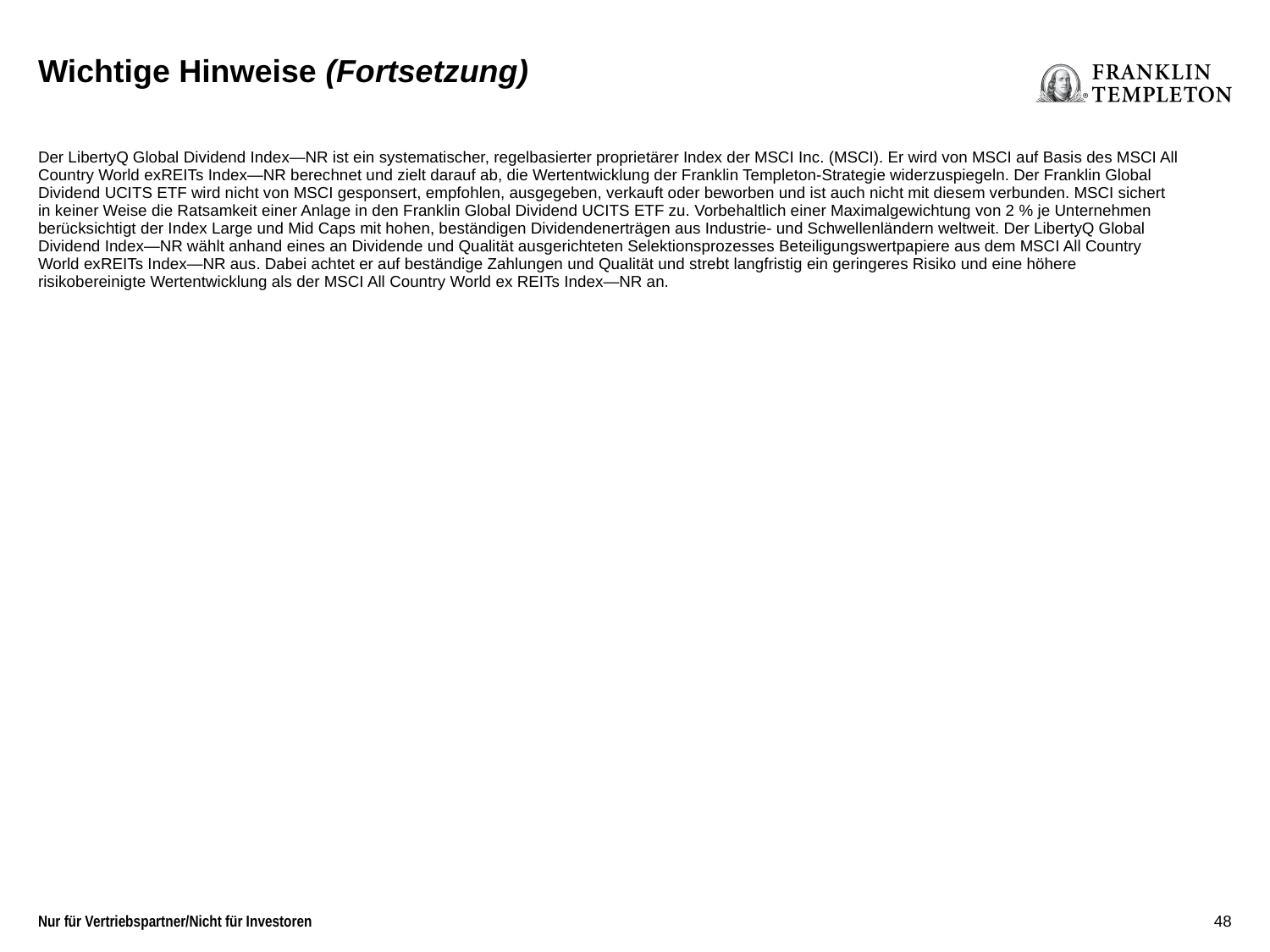

# Wichtige Hinweise (Fortsetzung)
| Der LibertyQ Global Dividend Index—NR ist ein systematischer, regelbasierter proprietärer Index der MSCI Inc. (MSCI). Er wird von MSCI auf Basis des MSCI All Country World exREITs Index—NR berechnet und zielt darauf ab, die Wertentwicklung der Franklin Templeton-Strategie widerzuspiegeln. Der Franklin Global Dividend UCITS ETF wird nicht von MSCI gesponsert, empfohlen, ausgegeben, verkauft oder beworben und ist auch nicht mit diesem verbunden. MSCI sichert in keiner Weise die Ratsamkeit einer Anlage in den Franklin Global Dividend UCITS ETF zu. Vorbehaltlich einer Maximalgewichtung von 2 % je Unternehmen berücksichtigt der Index Large und Mid Caps mit hohen, beständigen Dividendenerträgen aus Industrie- und Schwellenländern weltweit. Der LibertyQ Global Dividend Index—NR wählt anhand eines an Dividende und Qualität ausgerichteten Selektionsprozesses Beteiligungswertpapiere aus dem MSCI All Country World exREITs Index—NR aus. Dabei achtet er auf beständige Zahlungen und Qualität und strebt langfristig ein geringeres Risiko und eine höhere risikobereinigte Wertentwicklung als der MSCI All Country World ex REITs Index—NR an. |
| --- |
48
Nur für Vertriebspartner/Nicht für Investoren